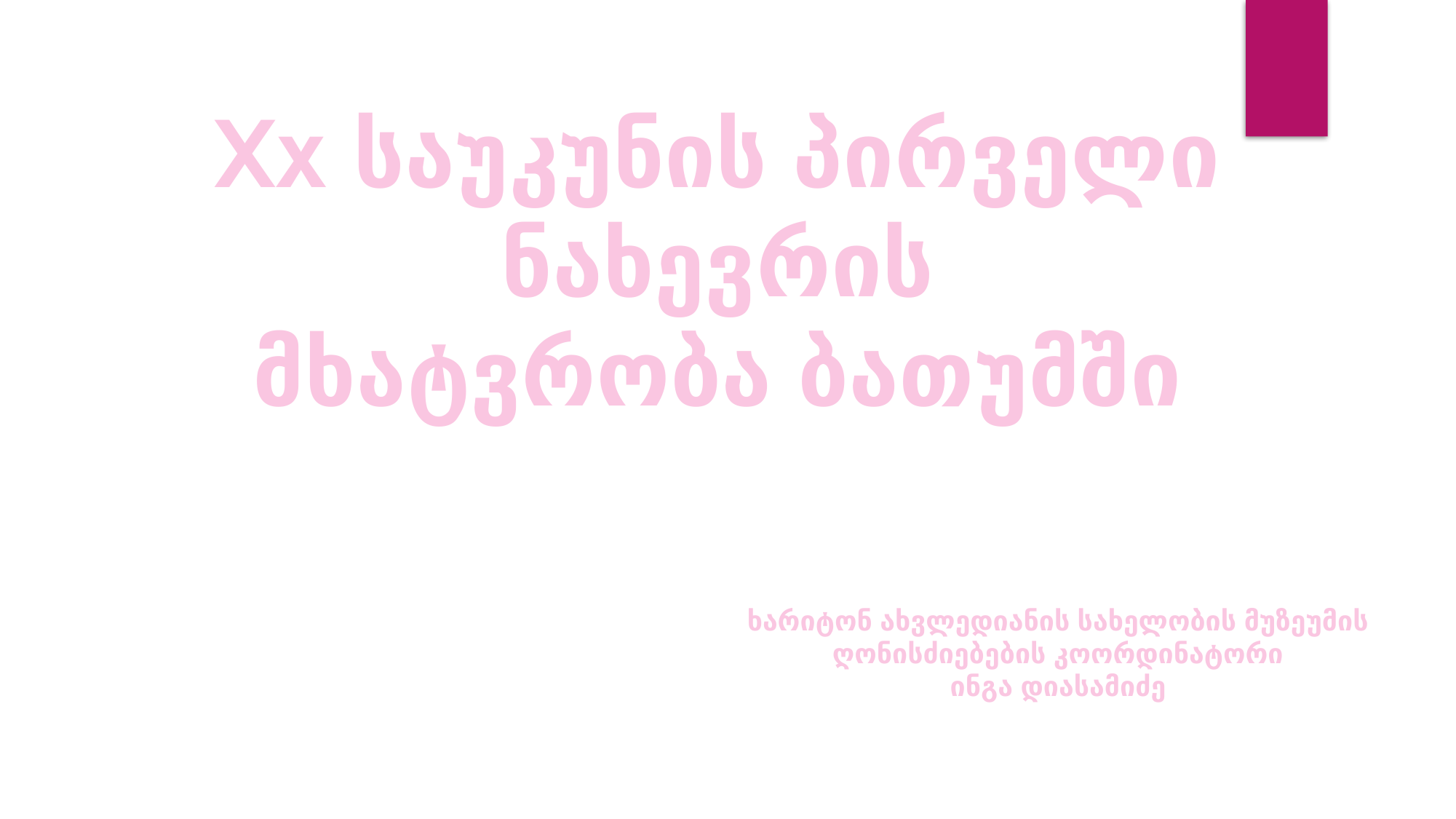

Xx საუკუნის პირველი ნახევრის
მხატვრობა ბათუმში

ხარიტონ ახვლედიანის სახელობის მუზეუმის ღონისძიებების კოორდინატორი
ინგა დიასამიძე